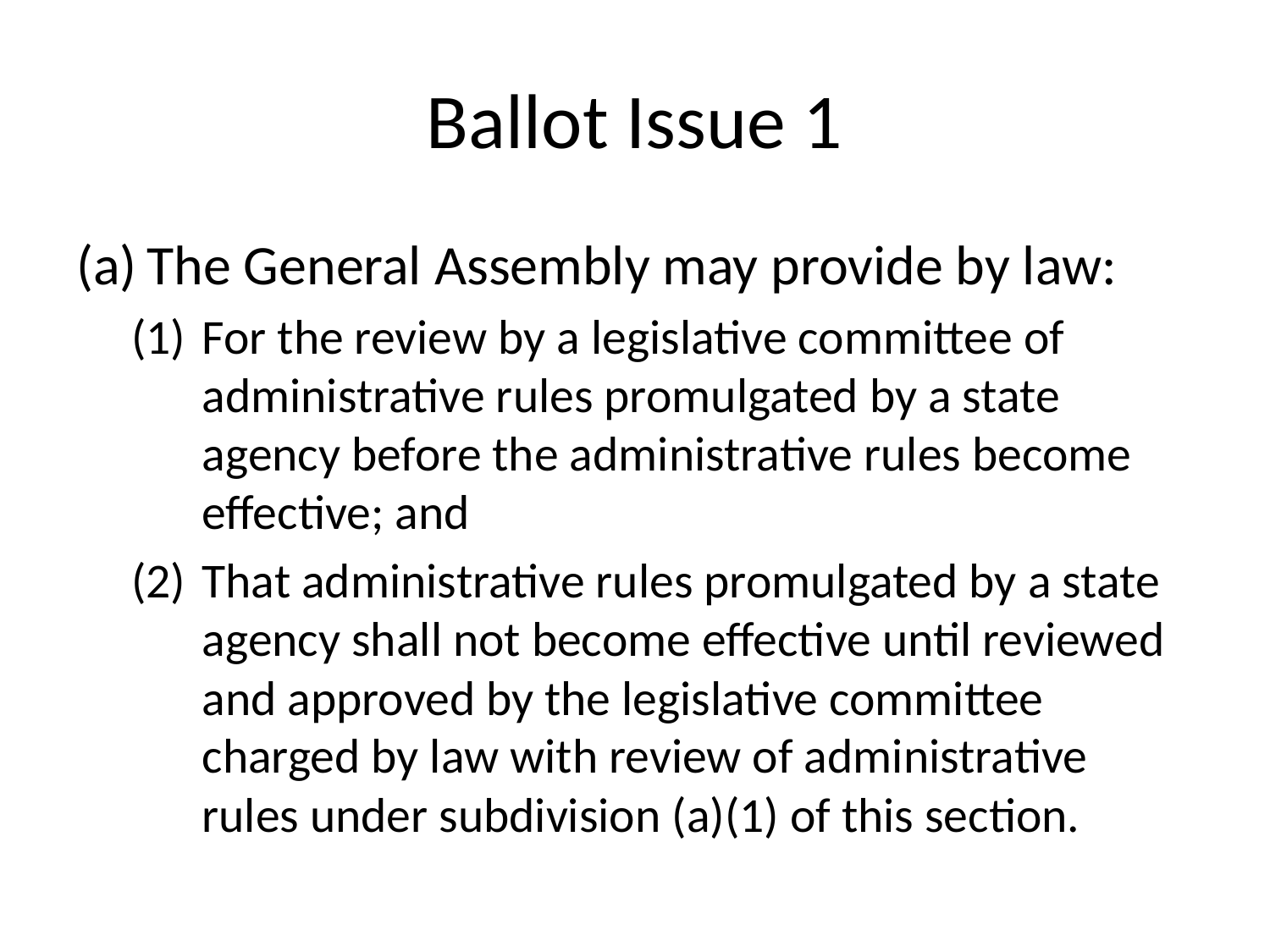

# Ballot Issue 1
The General Assembly may provide by law:
For the review by a legislative committee of administrative rules promulgated by a state agency before the administrative rules become effective; and
That administrative rules promulgated by a state agency shall not become effective until reviewed and approved by the legislative committee charged by law with review of administrative rules under subdivision (a)(1) of this section.